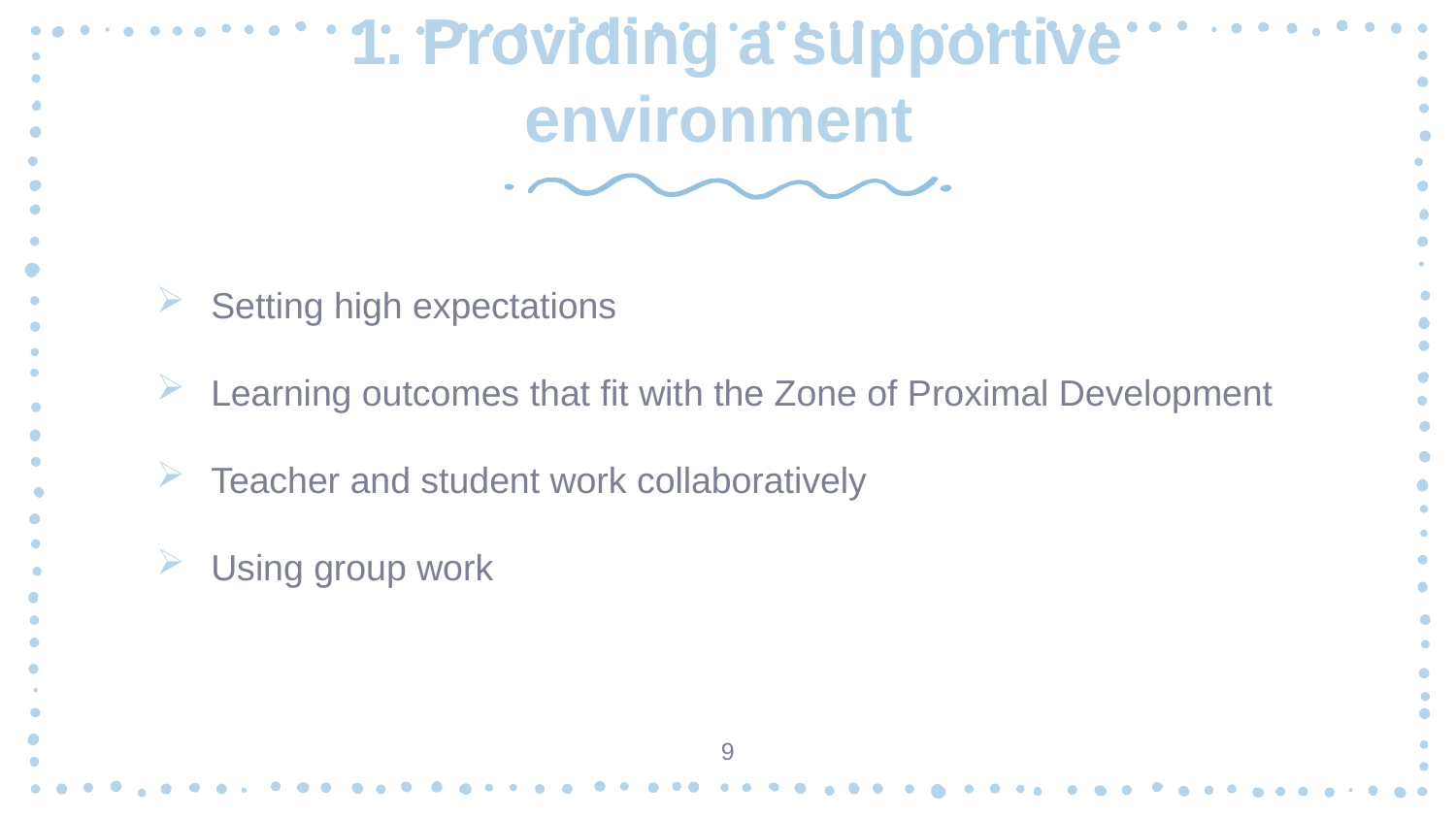

# 1. Providing a supportive environment

Setting high expectations
Learning outcomes that fit with the Zone of Proximal Development
Teacher and student work collaboratively
Using group work

9